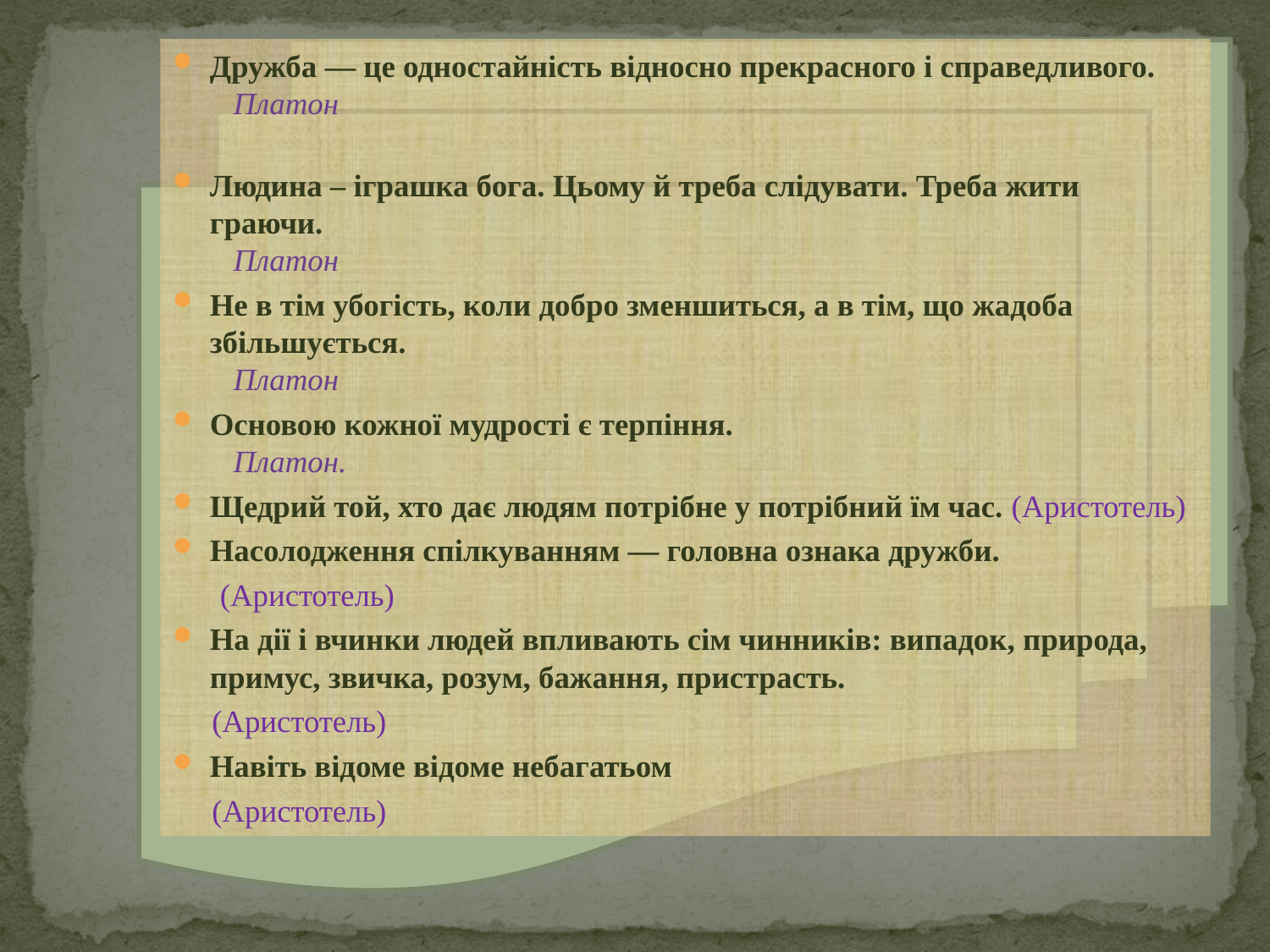

Дружба — це одностайність відносно прекрасного і справедливого.
   Платон
Людина – іграшка бога. Цьому й треба слідувати. Треба жити граючи.
   Платон
Не в тім убогість, коли добро зменшиться, а в тім, що жадоба збільшується.
   Платон
Основою кожної мудрості є терпіння.
   Платон.
Щедрий той, хто дає людям потрібне у потрібний їм час. (Аристотель)
Насолодження спілкуванням — головна ознака дружби.
      (Аристотель)
На дії і вчинки людей впливають сім чинників: випадок, природа, примус, звичка, розум, бажання, пристрасть.
     (Аристотель)
Навіть відоме відоме небагатьом
     (Аристотель)